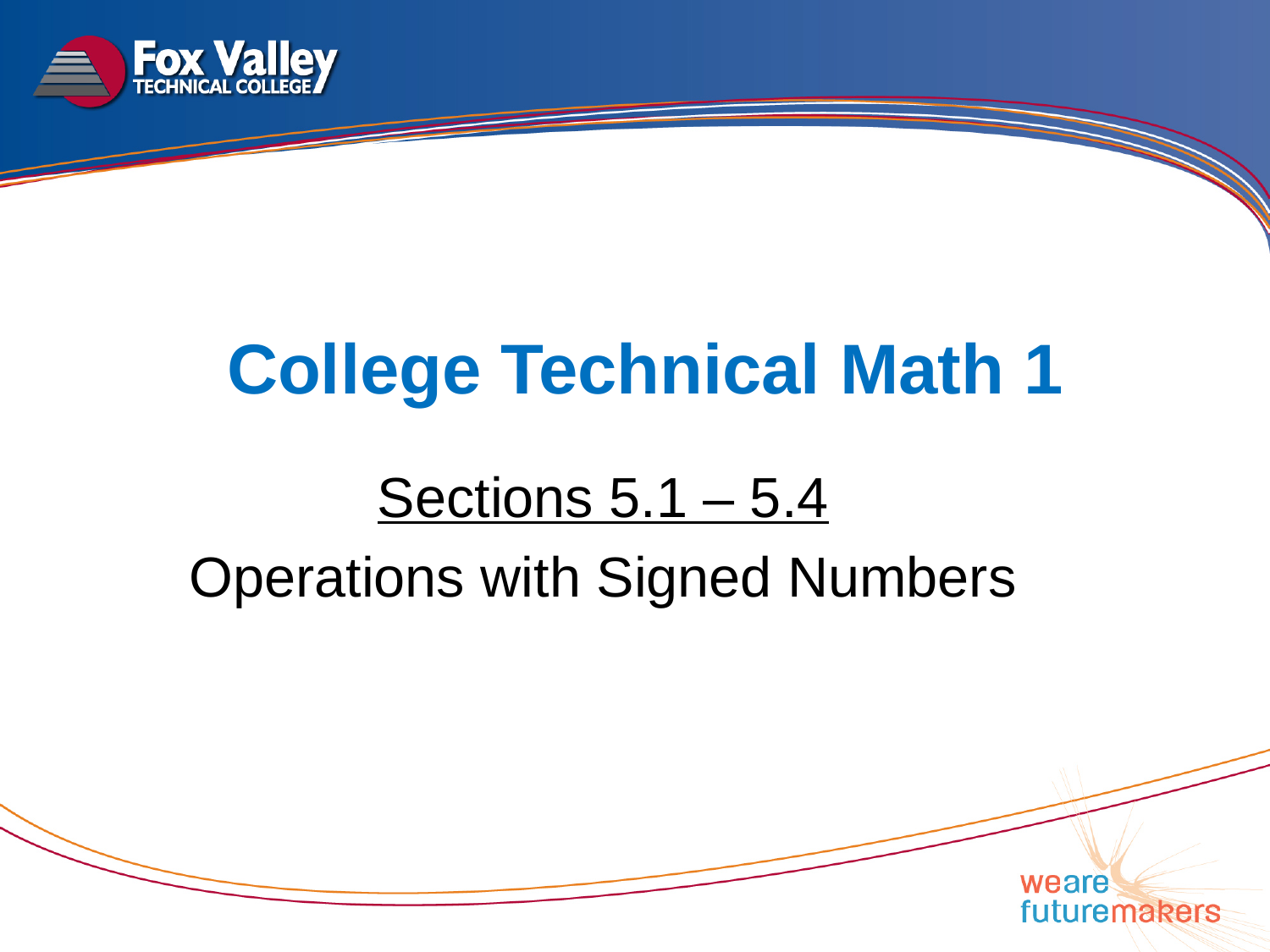

# College Technical Math 1
Sections 5.1 – 5.4
Operations with Signed Numbers